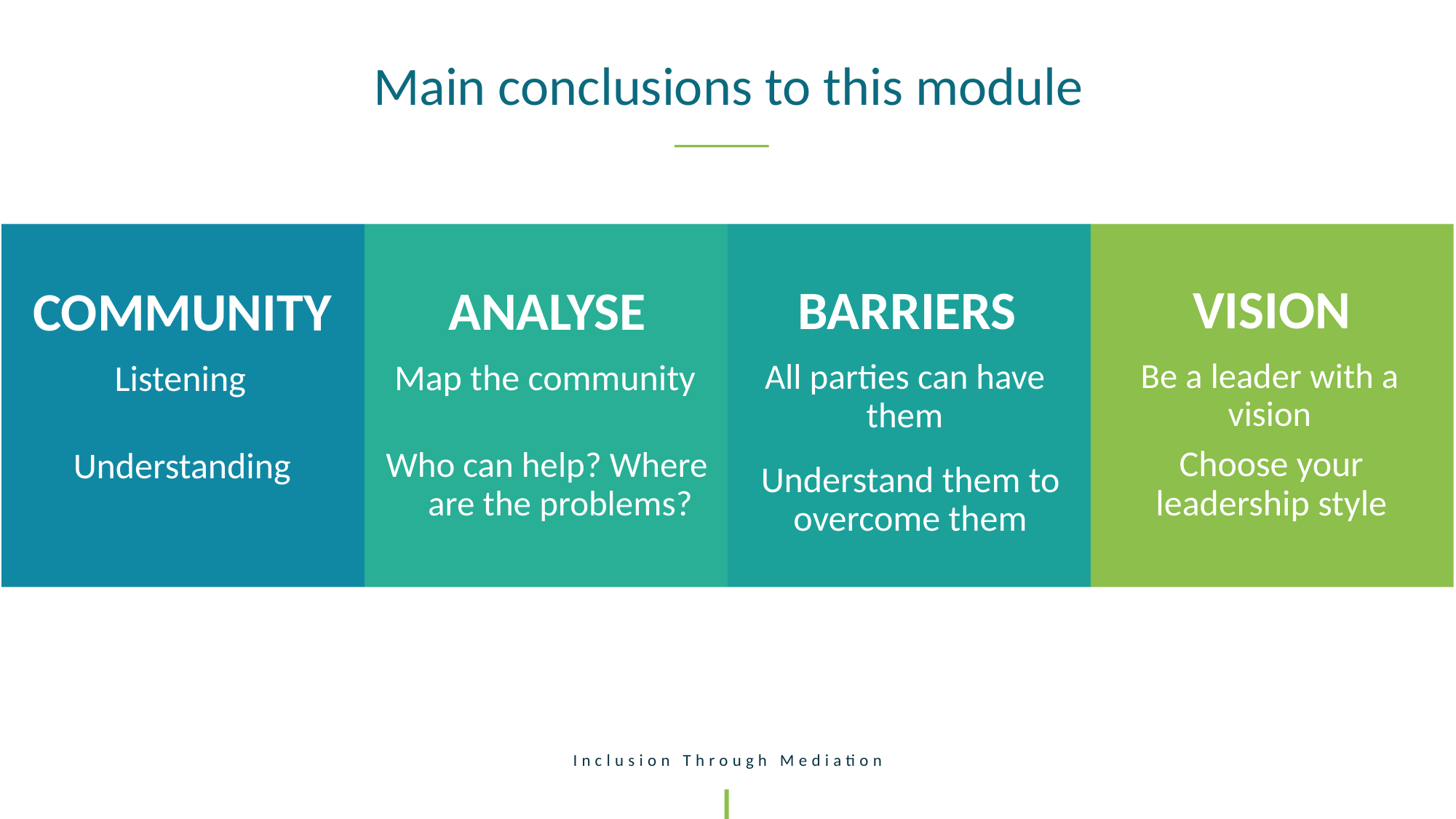

Main conclusions to this module
VISION
BARRIERS
ANALYSE
COMMUNITY
Be a leader with a vision
All parties can have them
Map the community
Listening
Choose your leadership style
Who can help? Where are the problems?
Understanding
Understand them to overcome them